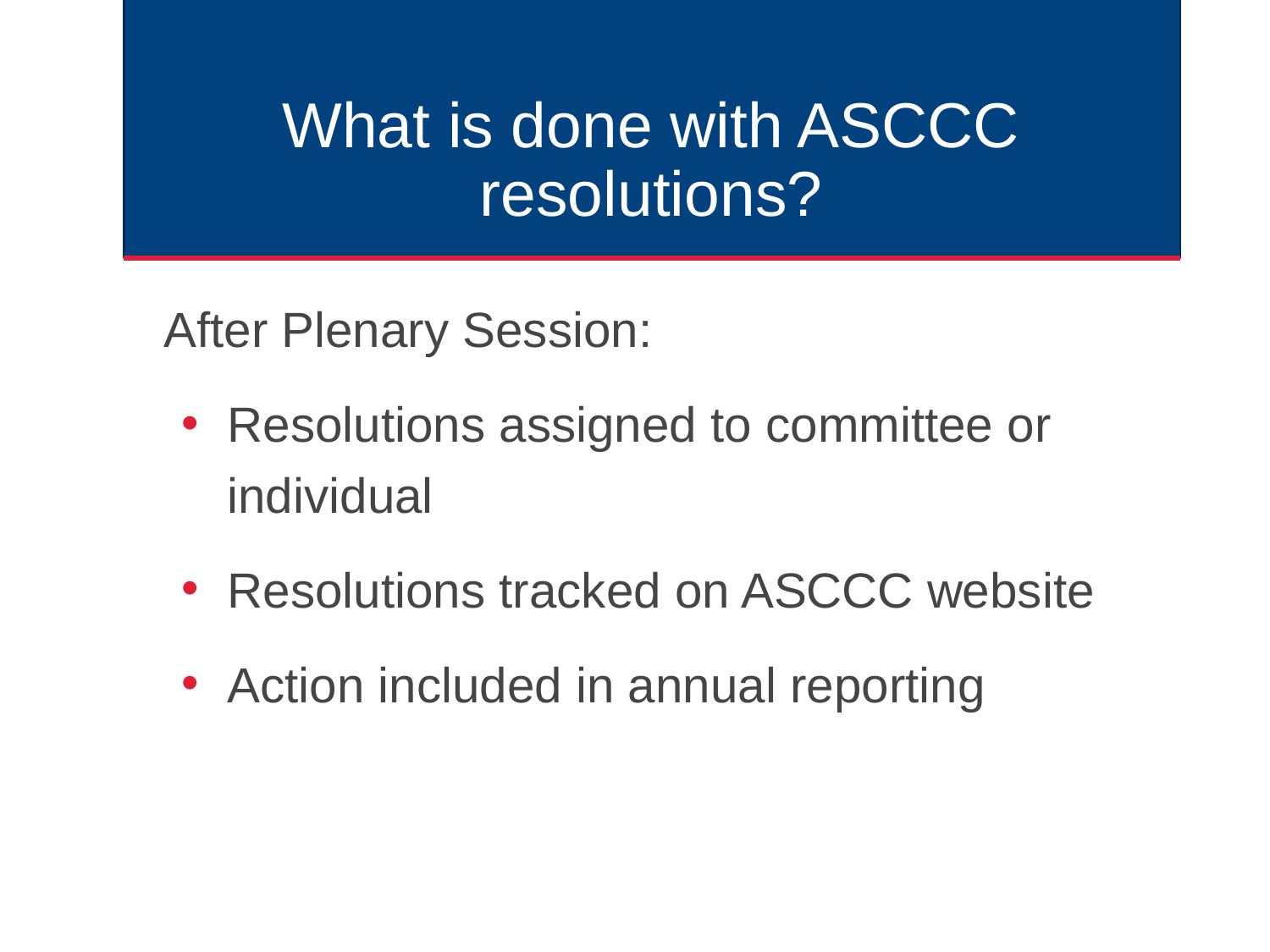

# What is done with ASCCC resolutions?
After Plenary Session:
Resolutions assigned to committee or individual
Resolutions tracked on ASCCC website
Action included in annual reporting